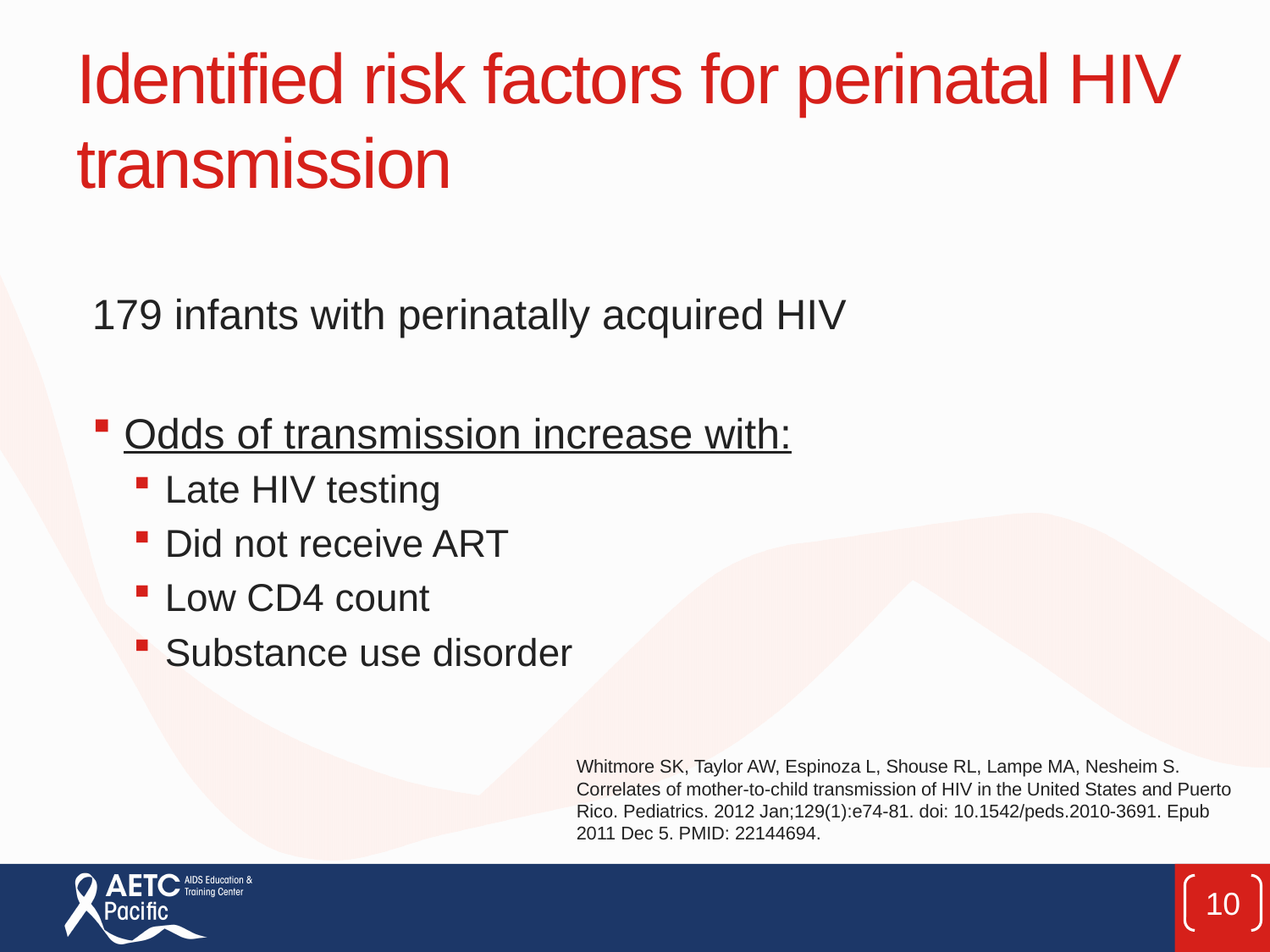

# Identified risk factors for perinatal HIV transmission

179 infants with perinatally acquired HIV

Odds of transmission increase with:
Late HIV testing
Did not receive ART
Low CD4 count
Substance use disorder
Whitmore SK, Taylor AW, Espinoza L, Shouse RL, Lampe MA, Nesheim S. Correlates of mother-to-child transmission of HIV in the United States and Puerto Rico. Pediatrics. 2012 Jan;129(1):e74-81. doi: 10.1542/peds.2010-3691. Epub 2011 Dec 5. PMID: 22144694.
10